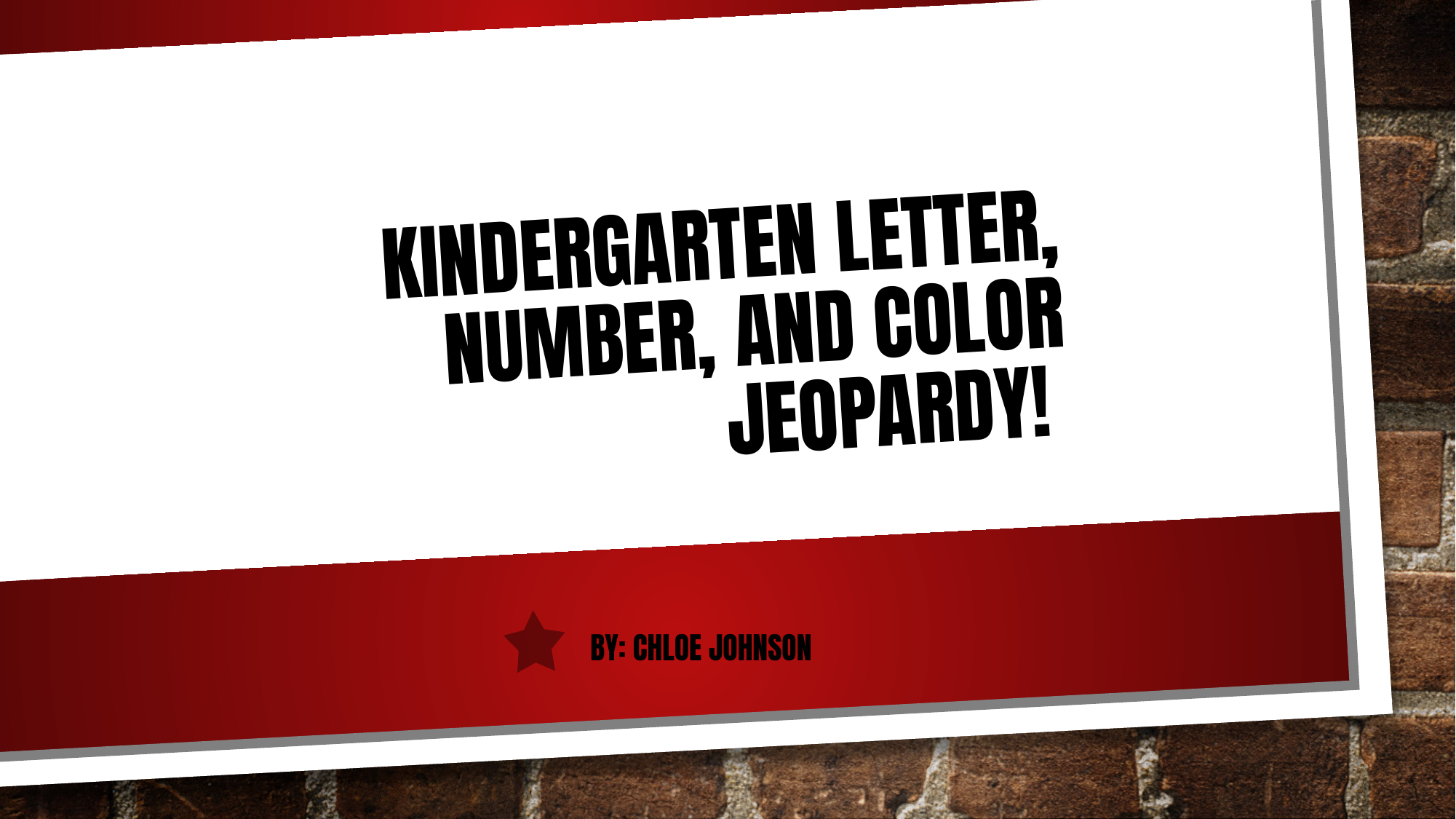

# Kindergarten Letter, Number, and Color Jeopardy!
By: Chloe Johnson